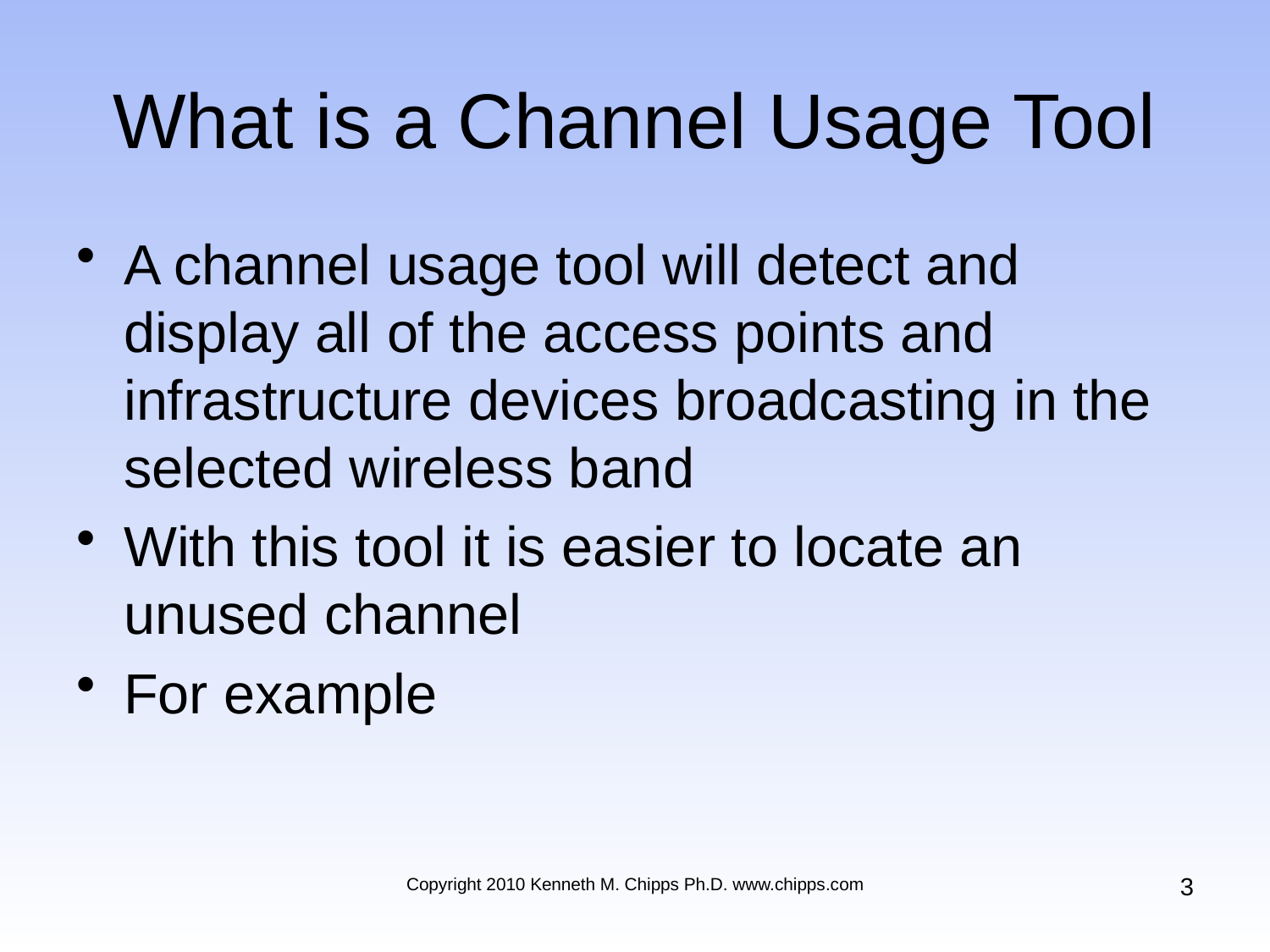

# What is a Channel Usage Tool
A channel usage tool will detect and display all of the access points and infrastructure devices broadcasting in the selected wireless band
With this tool it is easier to locate an unused channel
For example
3
Copyright 2010 Kenneth M. Chipps Ph.D. www.chipps.com